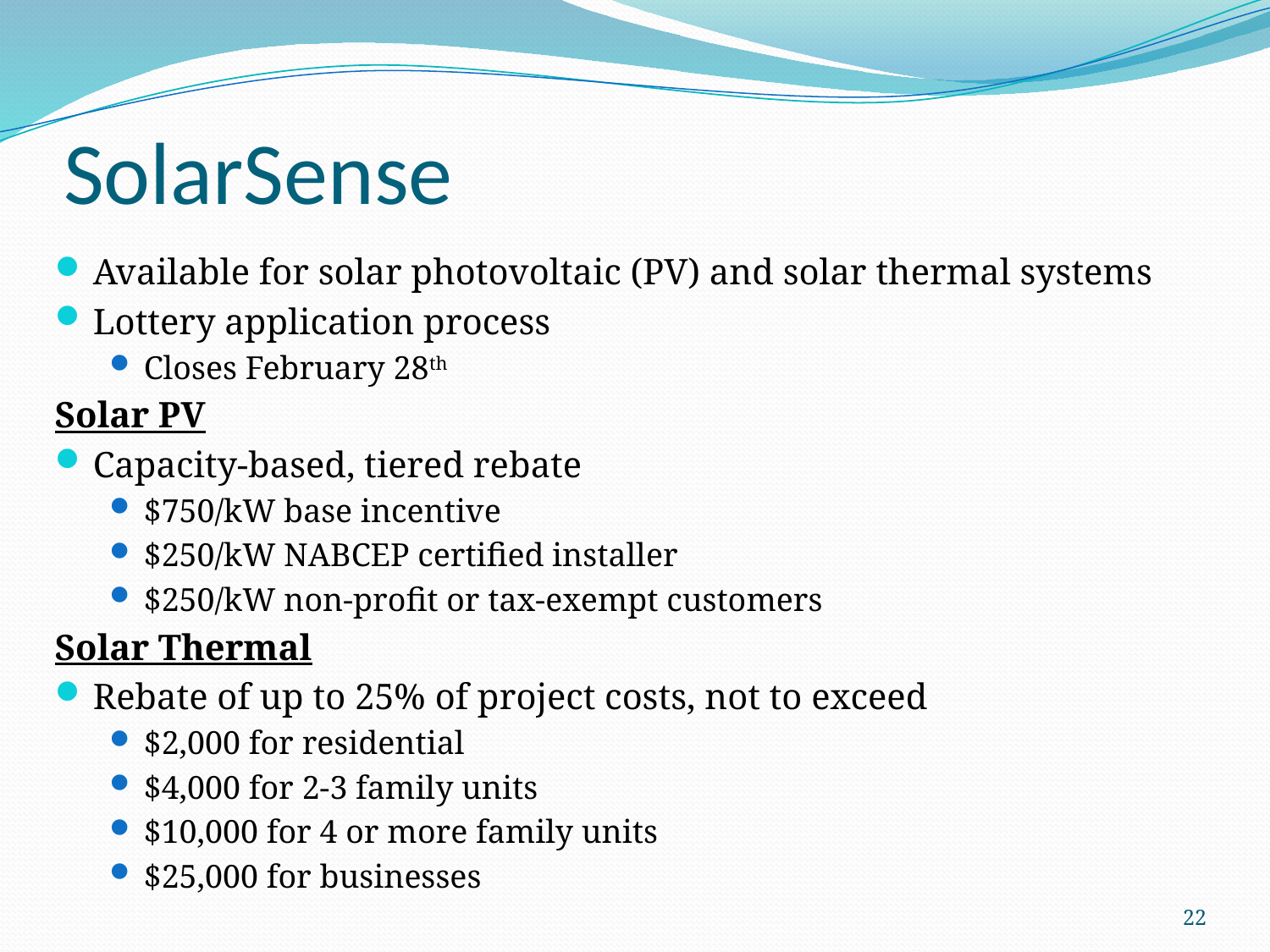

# SolarSense
Available for solar photovoltaic (PV) and solar thermal systems
Lottery application process
Closes February 28th
Solar PV
Capacity-based, tiered rebate
$750/kW base incentive
$250/kW NABCEP certified installer
$250/kW non-profit or tax-exempt customers
Solar Thermal
Rebate of up to 25% of project costs, not to exceed
$2,000 for residential
$4,000 for 2-3 family units
$10,000 for 4 or more family units
$25,000 for businesses

22